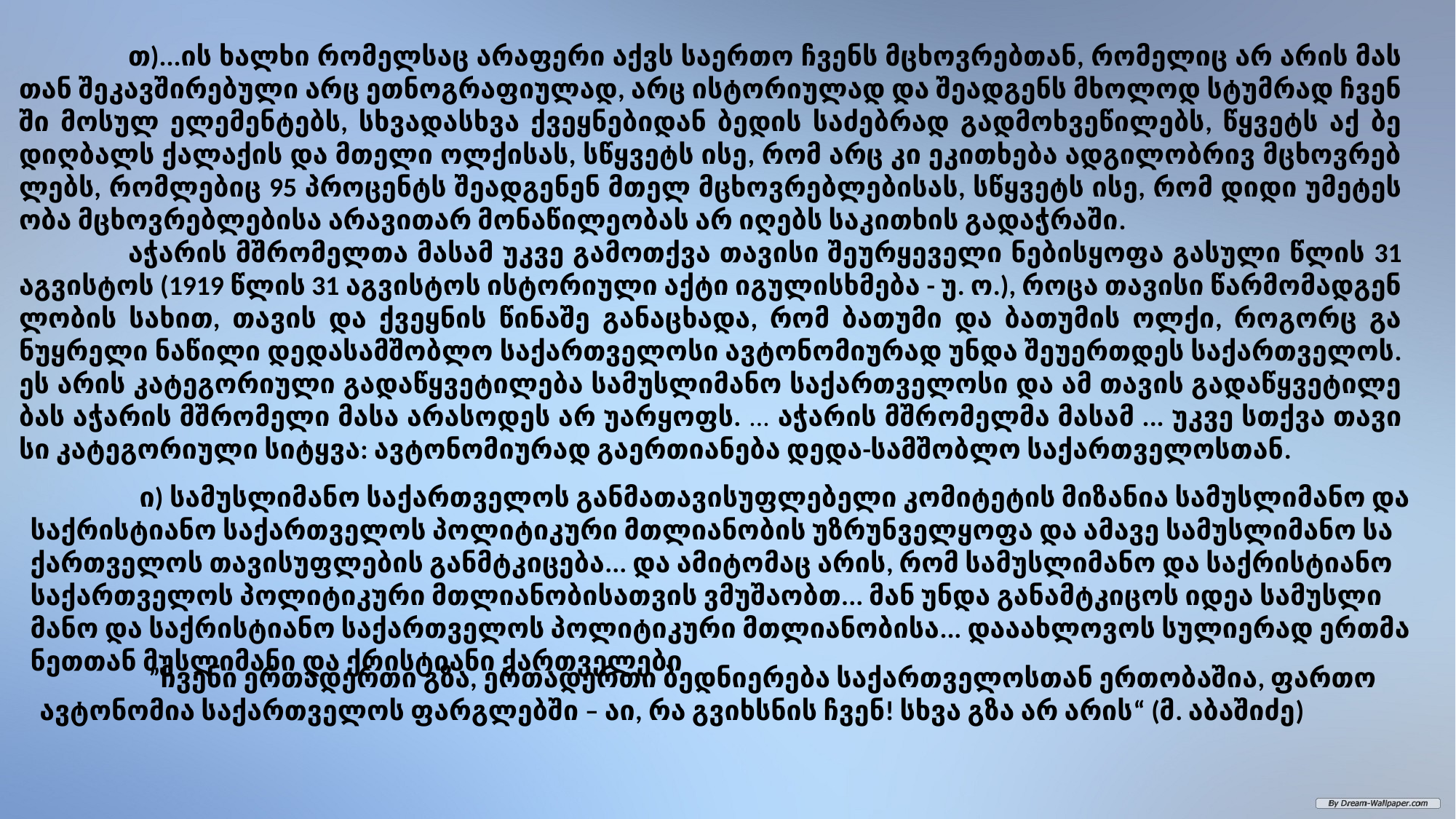

თ)...ის ხალ­ხი რო­მელ­საც არ­აფ­ე­რი აქვს სა­ერ­თო ჩვენს მცხოვ­რებ­თან, რო­მე­ლიც არ არ­ის მას­თან შე­კავ­ში­რე­ბუ­ლი არც ეთ­ნოგ­რა­ფი­ულ­ად, არც ის­ტო­რი­ულ­ად და შე­ად­გენს მხო­ლოდ სტუმ­რად ჩვენ­ში მო­სულ ელ­ემ­ენ­ტებს, სხვა­დას­ხვა ქვეყნე­ბი­დან ბე­დის სა­ძებ­რად გად­მოხ­ვე­წი­ლებს, წყვეტს აქ ბე­დიღ­ბალს ქა­ლა­ქის და მთე­ლი ოლ­ქი­სას, სწყვეტს ისე, რომ არც კი ეკ­ით­ხე­ბა ად­გი­ლობ­რივ მცხოვ­რებ­ლებს, რომ­ლე­ბიც 95 პრო­ცენტს შე­ად­გე­ნენ მთელ მცხოვ­რებ­ლე­ბი­სას, სწყვეტს ისე, რომ დი­დი უმ­ეტ­ეს­ო­ბა მცხოვ­რებ­ლე­ბი­სა არ­ავ­ით­არ მო­ნა­წი­ლე­ობ­ას არ იღ­ებს სა­კით­ხის გა­დაჭ­რა­ში.
	აჭ­არ­ის მშრო­მელ­თა მა­სამ უკ­ვე გა­მოთ­ქვა თა­ვი­სი შე­ურყევ­ე­ლი ნე­ბისყოფა გა­სუ­ლი წლის 31 აგ­ვის­ტოს (1919 წლის 31 აგვისტოს ისტორიული აქტი იგულისხმება - უ. ო.), რო­ცა თა­ვი­სი წარ­მო­მად­გენ­ლო­ბის სა­ხით, თა­ვის და ქვეყნის წი­ნა­შე გა­ნაც­ხა­და, რომ ბა­თუ­მი და ბა­თუ­მის ოლ­ქი, რო­გორც გა­ნუყრე­ლი ნა­წი­ლი დე­და­სამ­შობ­ლო სა­ქარ­თვე­ლო­სი ავ­ტო­ნო­მი­ურ­ად უნ­და შე­უ­ერ­თდეს სა­ქარ­თვე­ლოს. ეს არ­ის კა­ტე­გო­რი­უ­ლი გა­დაწყვე­ტი­ლე­ბა სა­მუს­ლი­მა­ნო სა­ქარ­თვე­ლო­სი და ამ თა­ვის გა­დაწყვე­ტი­ლე­ბას აჭ­არ­ის მშრო­მე­ლი მა­სა არ­ას­ოდ­ეს არ უარყოფს. ... აჭ­არ­ის მშრო­მელ­მა მა­სამ ... უკ­ვე სთქვა თა­ვი­სი კა­ტე­გო­რი­უ­ლი სიტყვა: ავ­ტო­ნო­მი­ურ­ად გა­ერ­თი­ან­ე­ბა დე­და-სამ­შობ­ლო სა­ქარ­თვე­ლოს­თან.
	ი) სა­მუს­ლი­მა­ნო სა­ქარ­თვე­ლოს გან­მა­თა­ვი­სუფლე­ბე­ლი კო­მი­ტე­ტის მი­ზა­ნია სა­მუს­ლი­მა­ნო და საქ­რის­ტი­ა­ნო სა­ქარ­თვე­ლოს პო­ლი­ტი­კუ­რი მთლი­ან­ობ­ის უზ­რუნ­ველყოფა და ამ­ა­ვე სა­მუს­ლი­მა­ნო სა­ქარ­თვე­ლოს თა­ვი­სუფ­ლე­ბის განმტკი­ცე­ბა... და ამ­იტ­ომ­აც არ­ის, რომ სა­მუს­ლი­მა­ნო და საქ­რის­ტი­ა­ნო სა­ქარ­თვე­ლოს პო­ლიტი­კუ­რი მთლი­ან­ობ­ის­ათ­ვის ვმუ­შა­ობთ... მან უნ­და გა­ნამ­ტკი­ცოს იდ­ეა სა­მუს­ლი­მა­ნო და საქ­რის­ტი­ა­ნო სა­ქარ­თვე­ლოს პო­ლი­ტი­კუ­რი მთლი­ან­ობ­ი­სა... და­ა­ახ­ლო­ვოს სუ­ლი­ერ­ად ერ­თმა­ნეთ­თან მუს­ლი­მა­ნი და ქრის­ტი­ა­ნი ქარ­თვე­ლები

	”ჩვე­ნი ერ­თა­დერ­თი გზა, ერ­თა­დერ­თი ბედ­ნი­ერ­ე­ბა სა­ქარ­თვე­ლოს­თან ერ­თო­ბა­შია, ფარ­თო ავ­ტო­ნო­მია საქართველოს ფარ­გლებ­ში – აი, რა გვიხ­სნის ჩვენ! სხვა გზა არ არ­ის“ (მ. აბაშიძე)